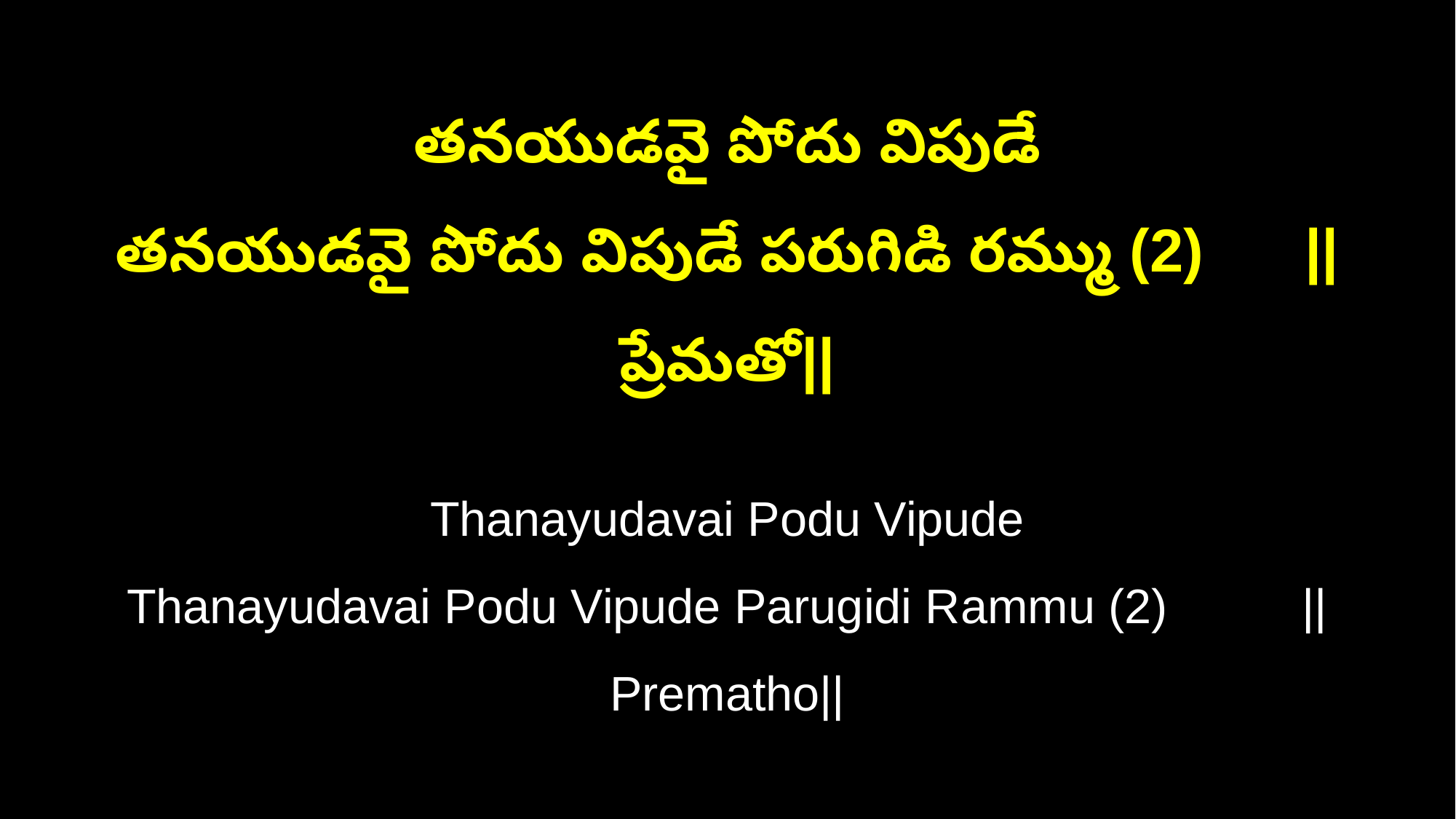

తనయుడవై పోదు విపుడే
తనయుడవై పోదు విపుడే పరుగిడి రమ్ము (2)      ||ప్రేమతో||
Thanayudavai Podu Vipude
Thanayudavai Podu Vipude Parugidi Rammu (2)          ||Prematho||